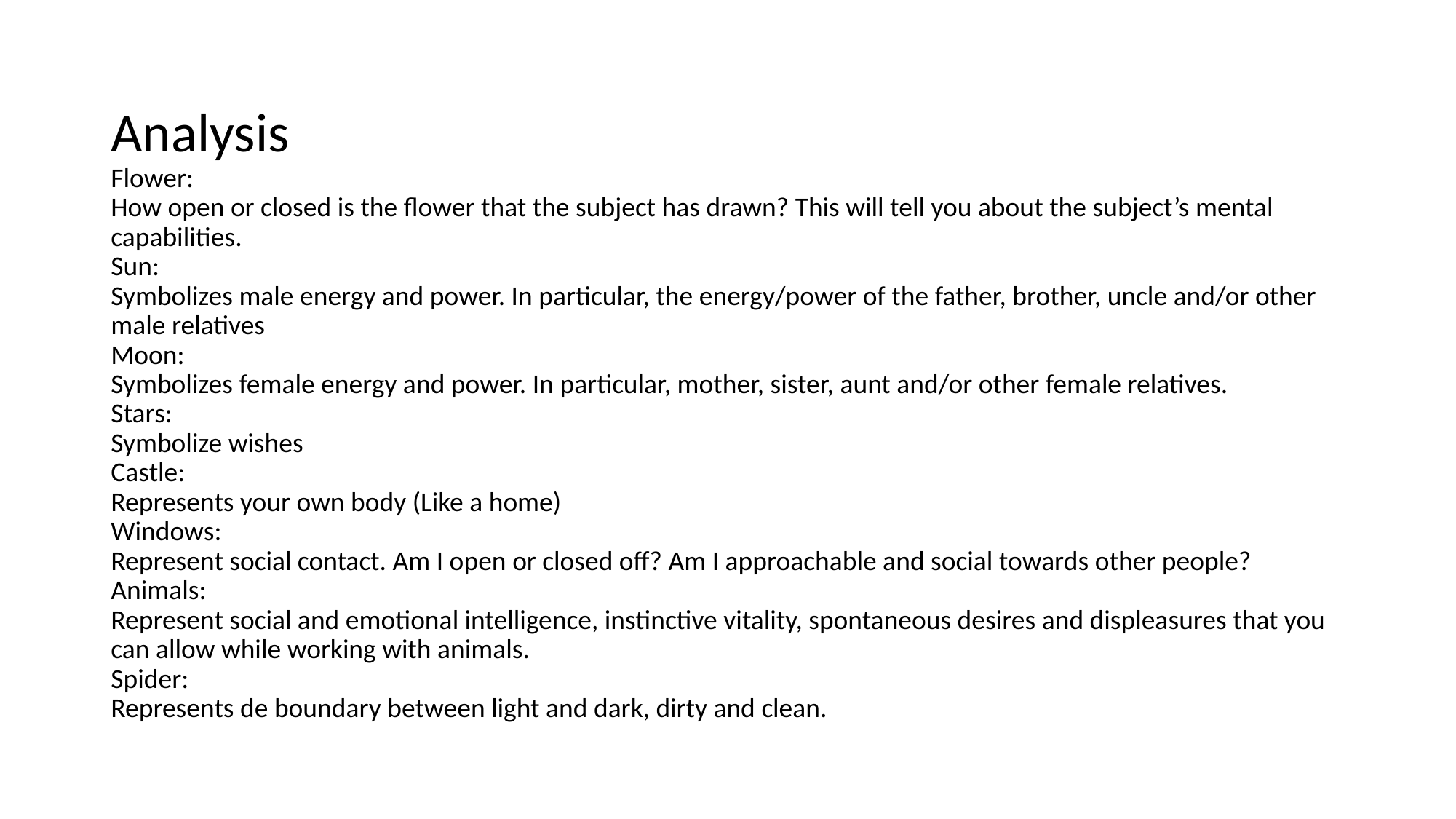

# Analysis Flower: How open or closed is the flower that the subject has drawn? This will tell you about the subject’s mental capabilities. Sun: Symbolizes male energy and power. In particular, the energy/power of the father, brother, uncle and/or other male relatives Moon: Symbolizes female energy and power. In particular, mother, sister, aunt and/or other female relatives. Stars: Symbolize wishes Castle: Represents your own body (Like a home) Windows: Represent social contact. Am I open or closed off? Am I approachable and social towards other people? Animals: Represent social and emotional intelligence, instinctive vitality, spontaneous desires and displeasures that you can allow while working with animals. Spider: Represents de boundary between light and dark, dirty and clean.